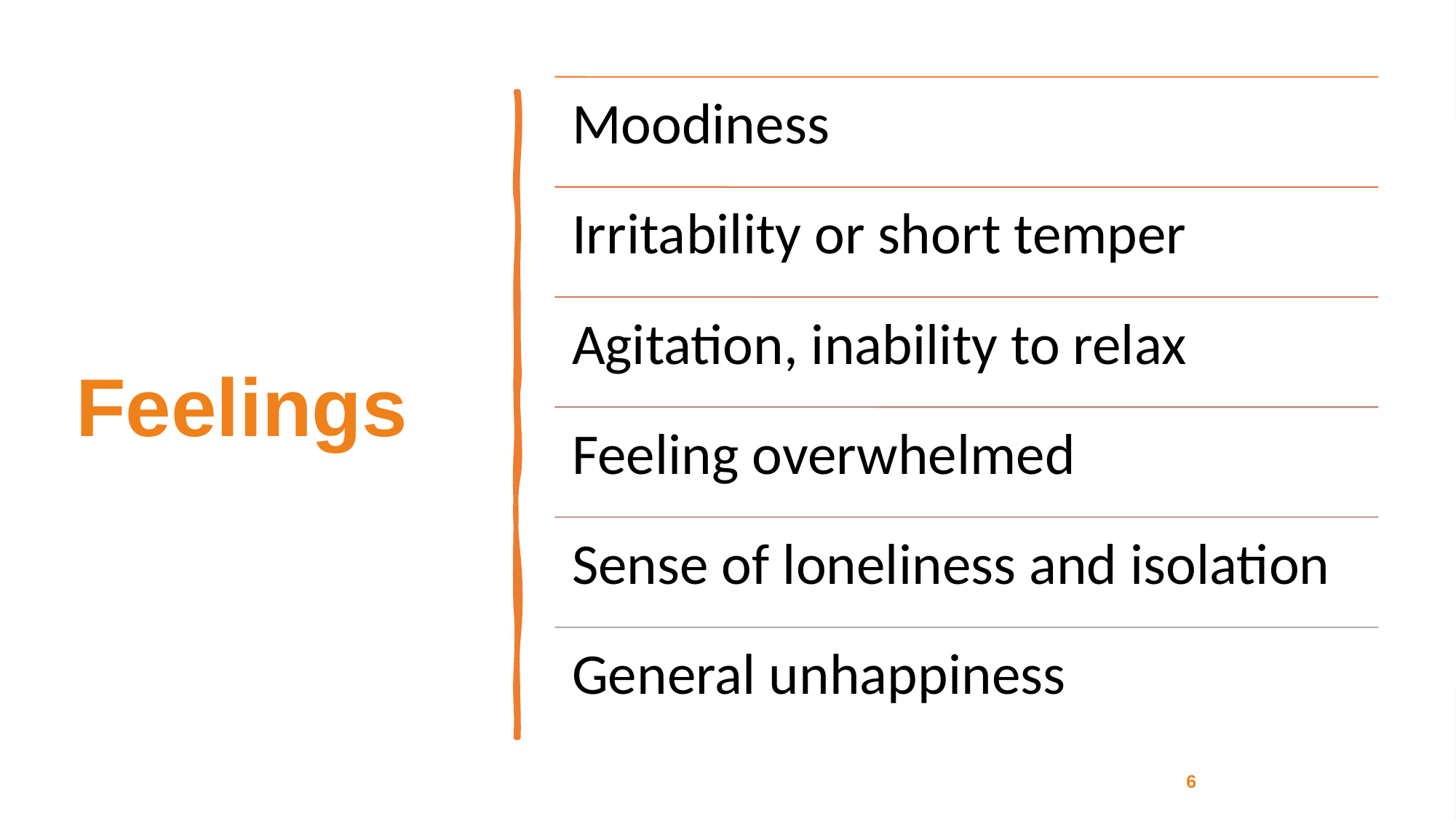

Moodiness
Irritability or short temper
Agitation, inability to relax
Feeling overwhelmed
Sense of loneliness and isolation
General unhappiness
# Feelings

6